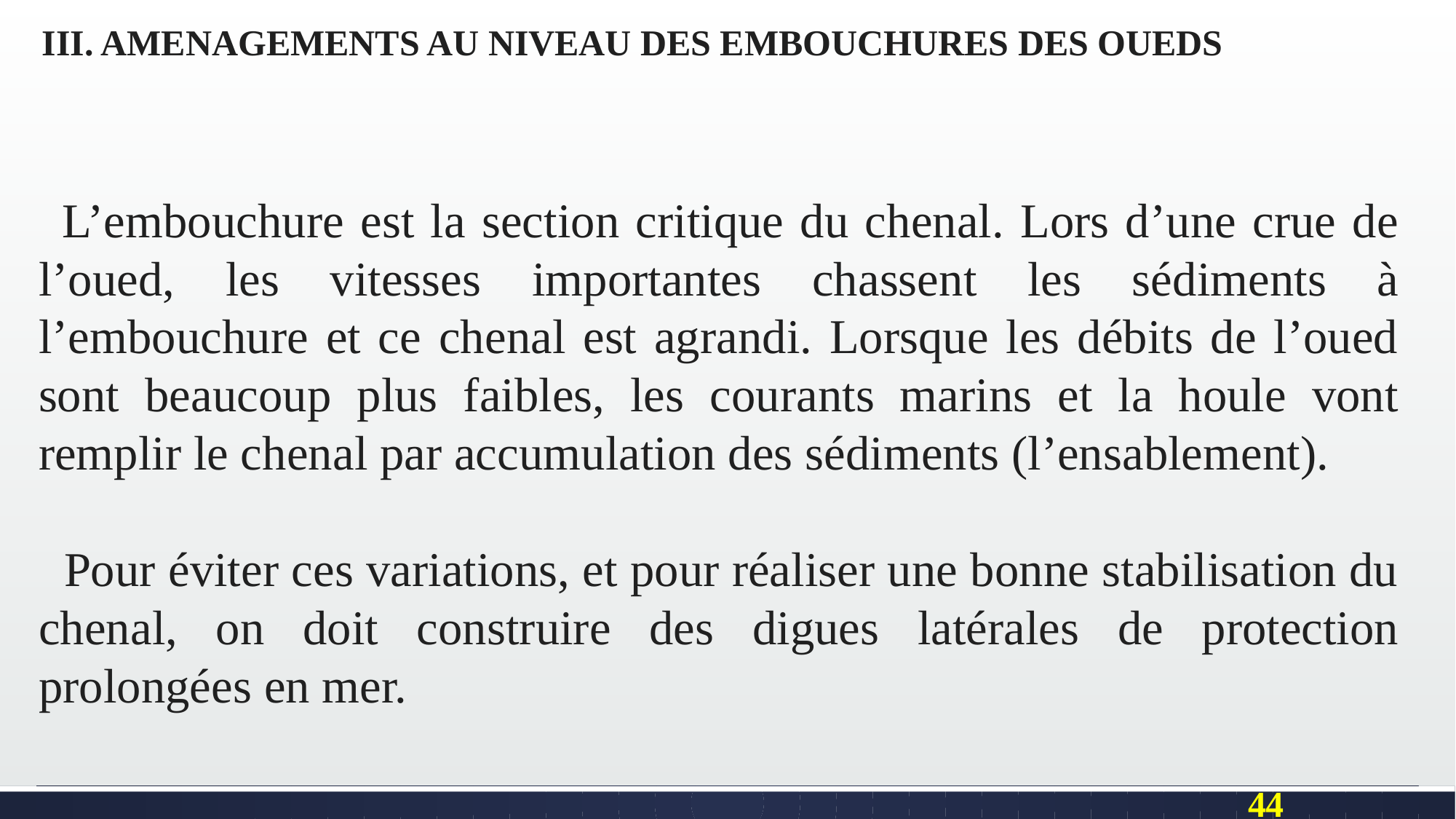

III. AMENAGEMENTS AU NIVEAU DES EMBOUCHURES DES OUEDS
  L’embouchure est la section critique du chenal. Lors d’une crue de l’oued, les vitesses importantes chassent les sédiments à l’embouchure et ce chenal est agrandi. Lorsque les débits de l’oued sont beaucoup plus faibles, les courants marins et la houle vont remplir le chenal par accumulation des sédiments (l’ensablement).

  Pour éviter ces variations, et pour réaliser une bonne stabilisation du chenal, on doit construire des digues latérales de protection prolongées en mer.
44